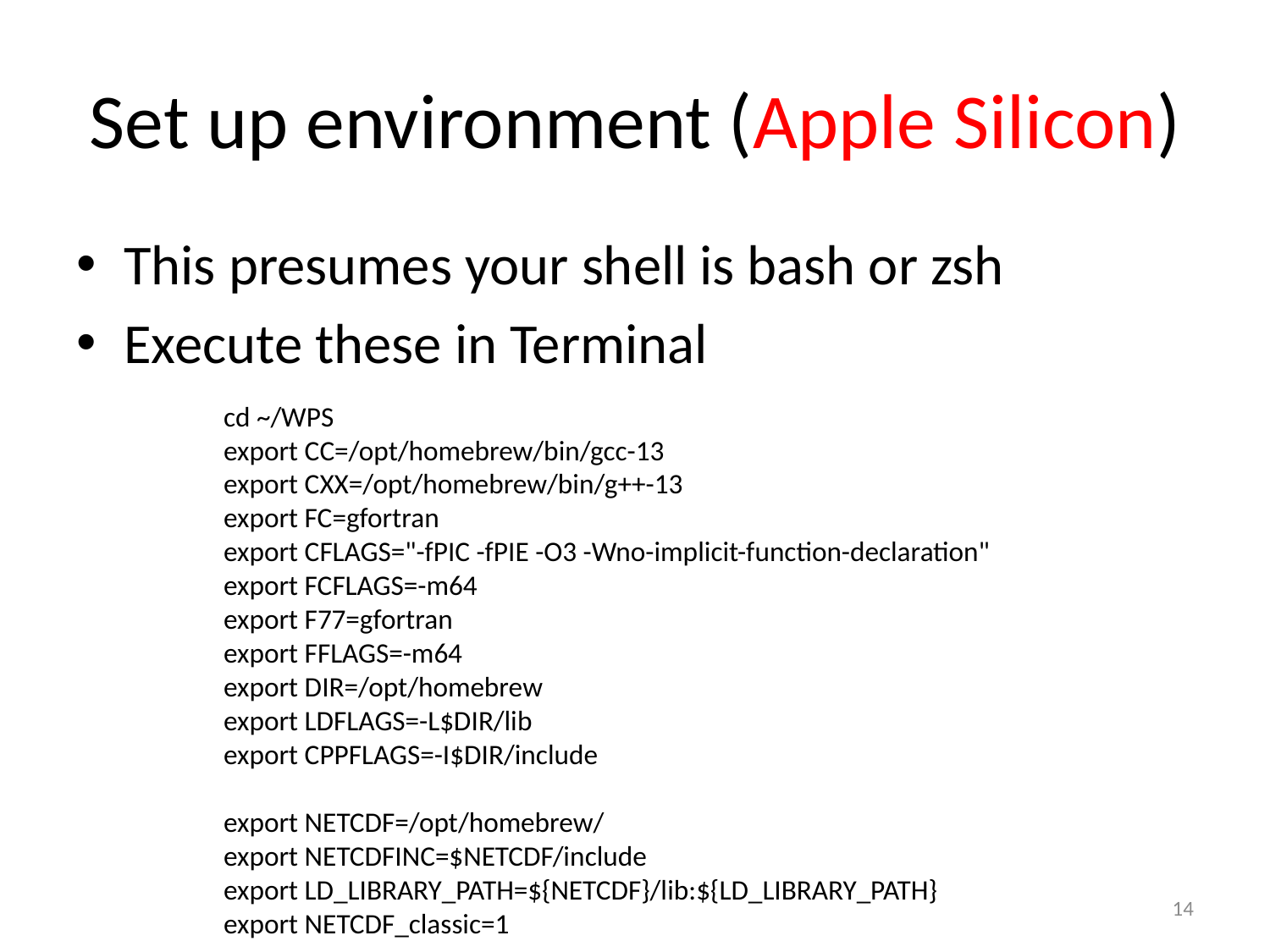

# Set up environment (Apple Silicon)
This presumes your shell is bash or zsh
Execute these in Terminal
cd ~/WPS
export CC=/opt/homebrew/bin/gcc-13
export CXX=/opt/homebrew/bin/g++-13
export FC=gfortran
export CFLAGS="-fPIC -fPIE -O3 -Wno-implicit-function-declaration"
export FCFLAGS=-m64
export F77=gfortran
export FFLAGS=-m64
export DIR=/opt/homebrew
export LDFLAGS=-L$DIR/lib
export CPPFLAGS=-I$DIR/include

export NETCDF=/opt/homebrew/
export NETCDFINC=$NETCDF/include
export LD_LIBRARY_PATH=${NETCDF}/lib:${LD_LIBRARY_PATH}
export NETCDF_classic=1
14